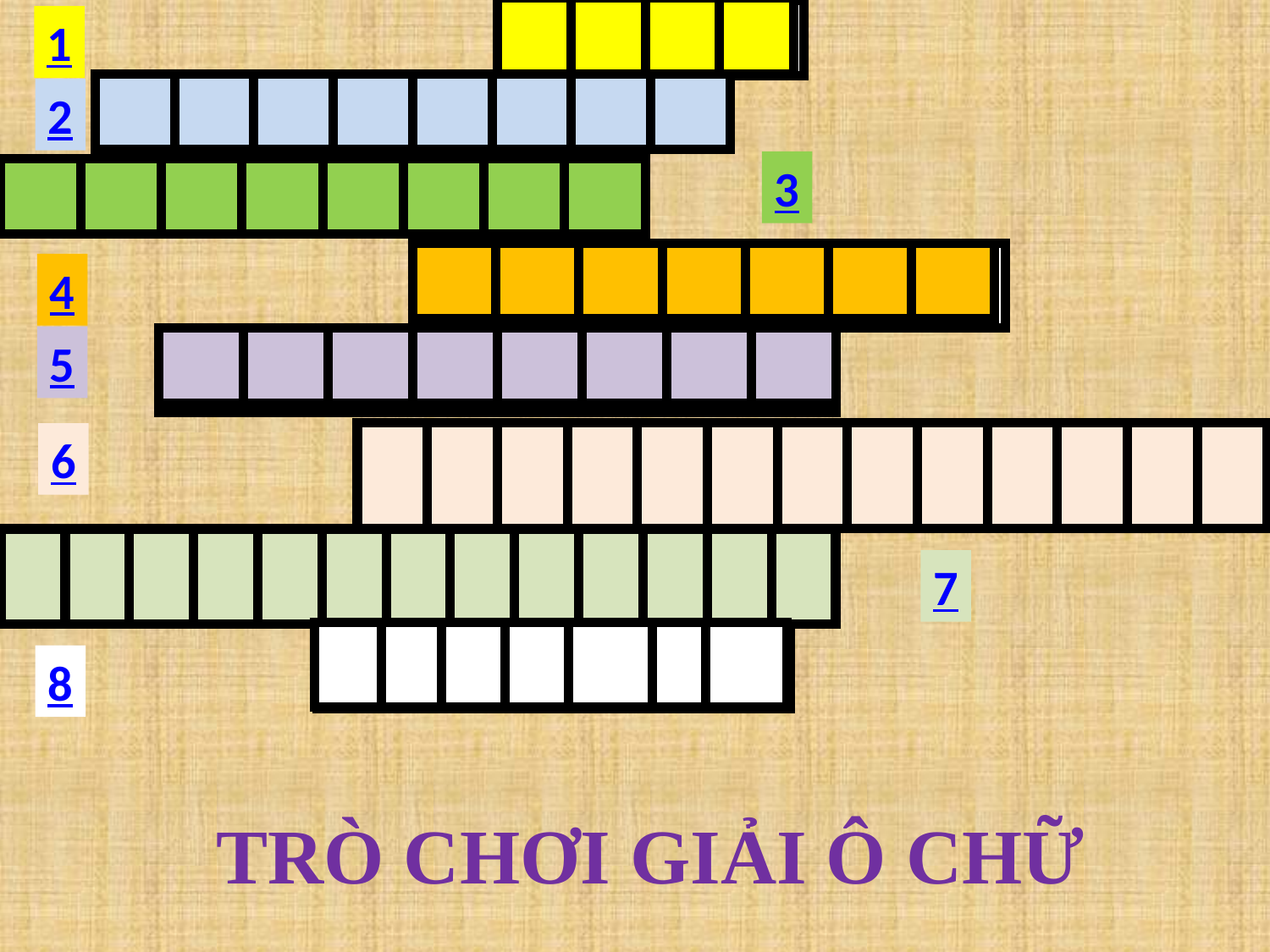

| T | A | G | 0 |
| --- | --- | --- | --- |
|  |  |  |  |
| --- | --- | --- | --- |
1
| H | O | À | N | G | H | Ô | N |
| --- | --- | --- | --- | --- | --- | --- | --- |
|  |  |  |  |  |  |  |  |
| --- | --- | --- | --- | --- | --- | --- | --- |
2
3
| H | I | Ế | U | T | H | Ả | O |
| --- | --- | --- | --- | --- | --- | --- | --- |
|  |  |  |  |  |  |  |  |
| --- | --- | --- | --- | --- | --- | --- | --- |
| H | O | À | N | G | T | Ử |
| --- | --- | --- | --- | --- | --- | --- |
|  |  |  |  |  |  |  |
| --- | --- | --- | --- | --- | --- | --- |
4
5
| L | A | N | G | L | I | Ê | U |
| --- | --- | --- | --- | --- | --- | --- | --- |
|  |  |  |  |  |  |  |  |
| --- | --- | --- | --- | --- | --- | --- | --- |
|  |  |  |  |  |  |  |  |  |  |  |  |  |
| --- | --- | --- | --- | --- | --- | --- | --- | --- | --- | --- | --- | --- |
6
| N | G | U | Y | Ễ | N | Đ | Ì | N | H | T | H | I |
| --- | --- | --- | --- | --- | --- | --- | --- | --- | --- | --- | --- | --- |
| N | G | U | Y | Ễ | N | N | H | Ậ | T | Á | N | H |
| --- | --- | --- | --- | --- | --- | --- | --- | --- | --- | --- | --- | --- |
|  |  |  |  |  |  |  |  |  |  |  |  |  |
| --- | --- | --- | --- | --- | --- | --- | --- | --- | --- | --- | --- | --- |
7
|  |  |  |  |  |  |  |
| --- | --- | --- | --- | --- | --- | --- |
| Đ | O | Ạ | N | V | Ă | N |
| --- | --- | --- | --- | --- | --- | --- |
8
TRÒ CHƠI GIẢI Ô CHỮ